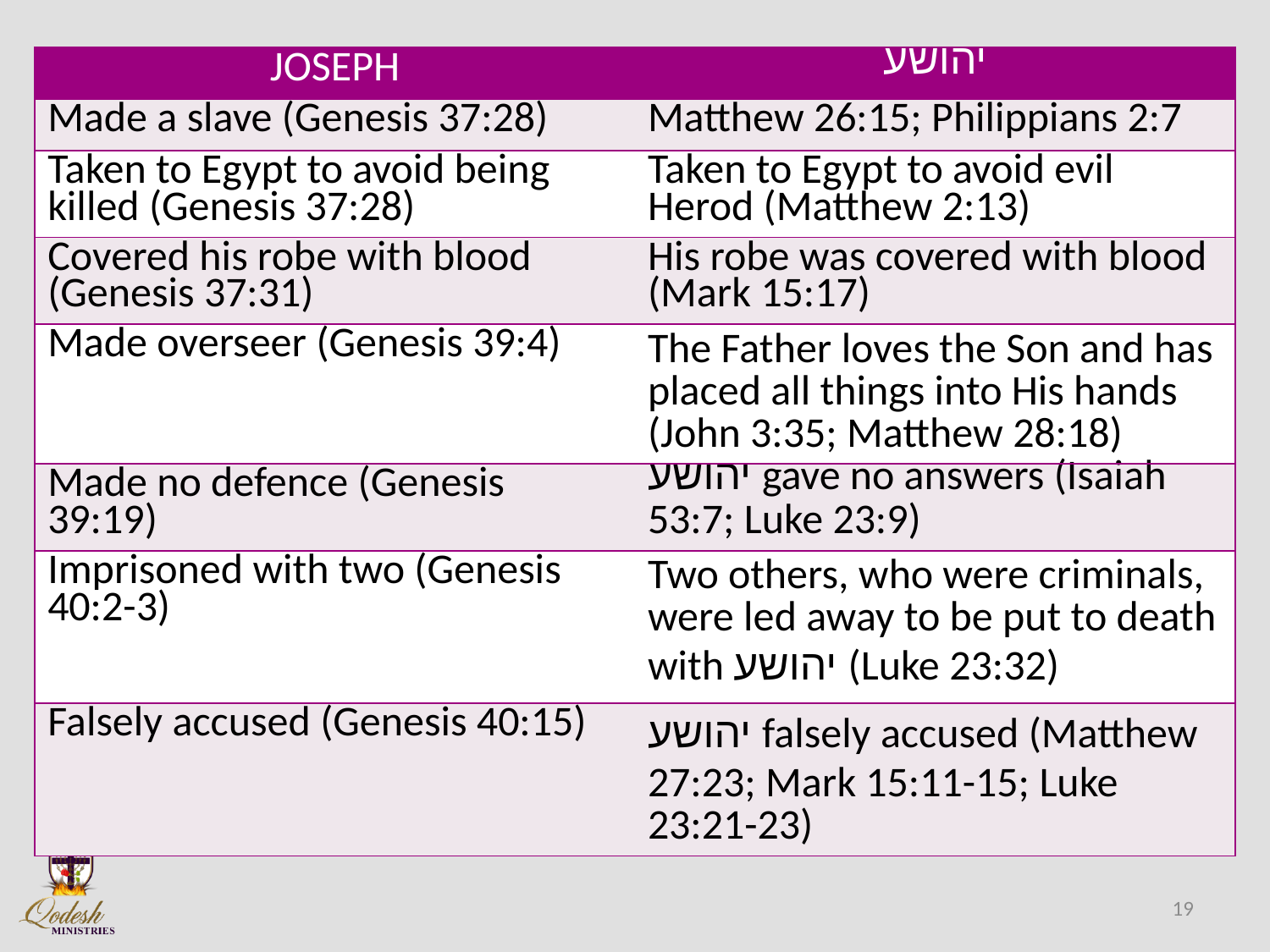

| JOSEPH | יהושע |
| --- | --- |
| Made a slave (Genesis 37:28) | Matthew 26:15; Philippians 2:7 |
| Taken to Egypt to avoid being killed (Genesis 37:28) | Taken to Egypt to avoid evil Herod (Matthew 2:13) |
| Covered his robe with blood (Genesis 37:31) | His robe was covered with blood (Mark 15:17) |
| Made overseer (Genesis 39:4) | The Father loves the Son and has placed all things into His hands (John 3:35; Matthew 28:18) |
| Made no defence (Genesis 39:19) | יהושע gave no answers (Isaiah 53:7; Luke 23:9) |
| Imprisoned with two (Genesis 40:2-3) | Two others, who were criminals, were led away to be put to death with יהושע (Luke 23:32) |
| Falsely accused (Genesis 40:15) | יהושע falsely accused (Matthew 27:23; Mark 15:11-15; Luke 23:21-23) |
19